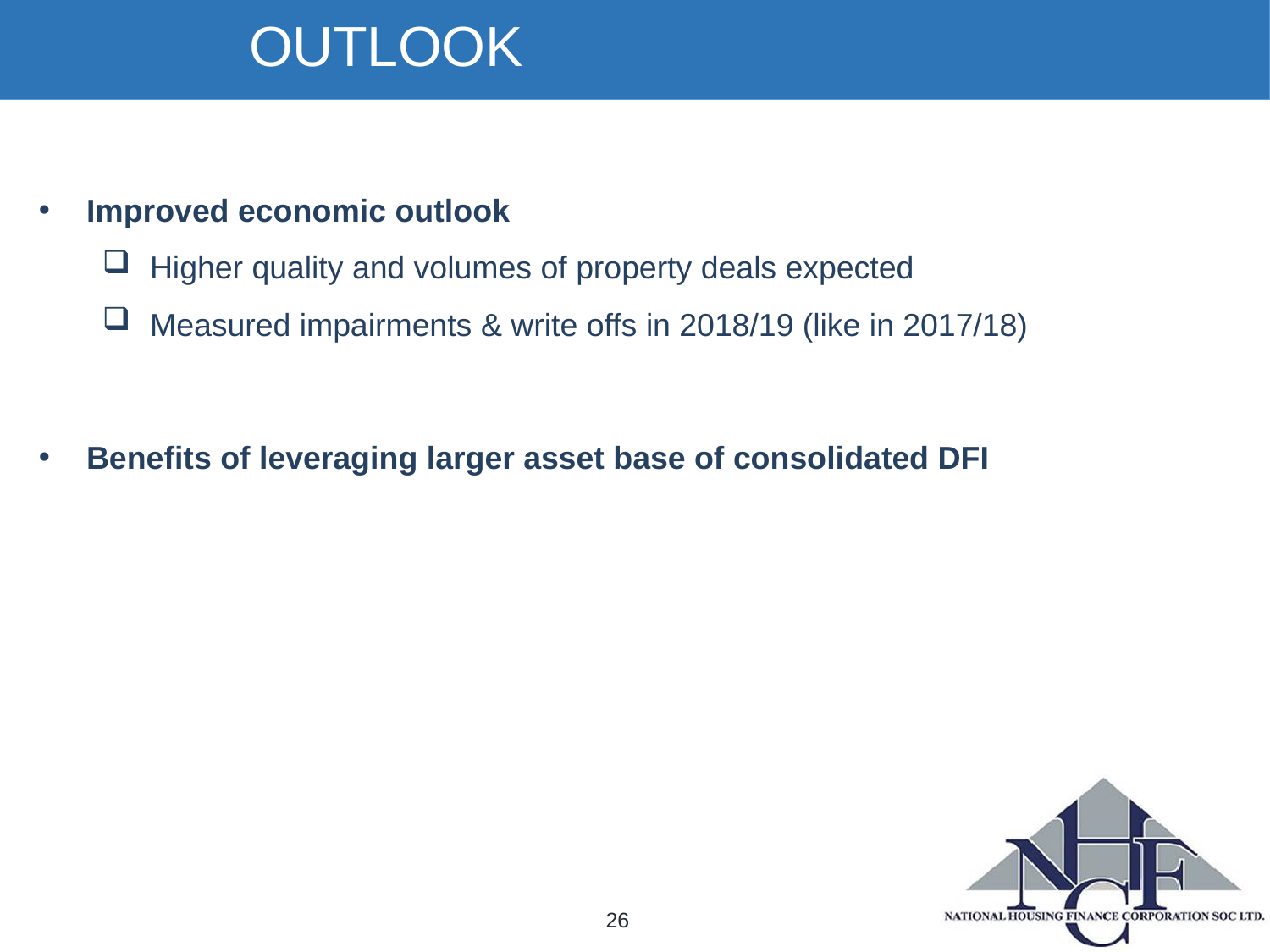

# OUTLOOK
Improved economic outlook
Higher quality and volumes of property deals expected
Measured impairments & write offs in 2018/19 (like in 2017/18)

Benefits of leveraging larger asset base of consolidated DFI

BOARD
26